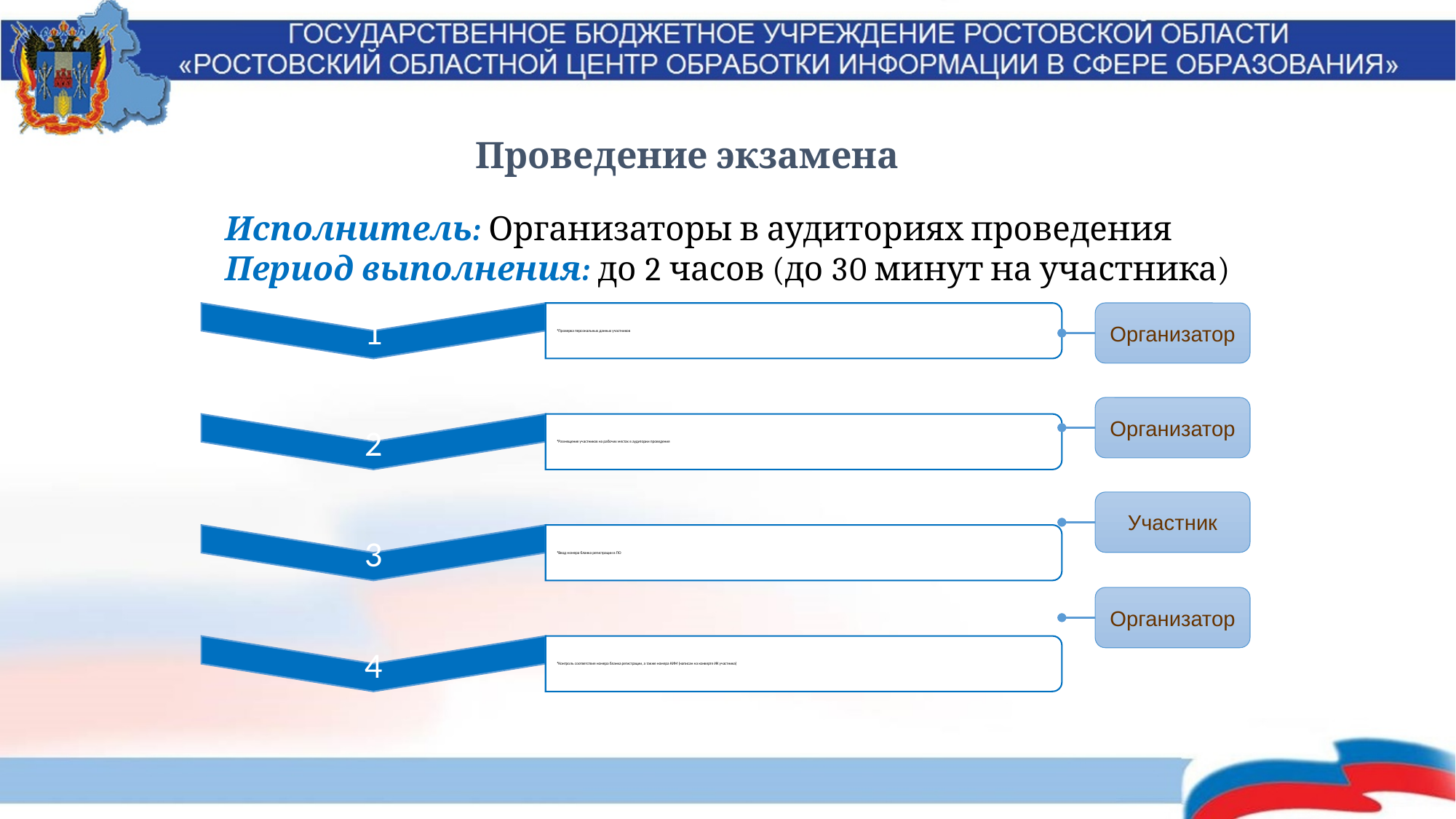

Проведение экзамена
Исполнитель: Организаторы в аудиториях проведения
Период выполнения: до 2 часов (до 30 минут на участника)
Организатор
2
Размещение участников на рабочих местах в аудитории проведения
Ввод номера бланка регистрации в ПО
4
Контроль соответствия номера бланка регистрации, а также номера КИМ (написан на конверте ИК участника)
1
Проверка персональных данных участников
3
Организатор
Участник
Организатор